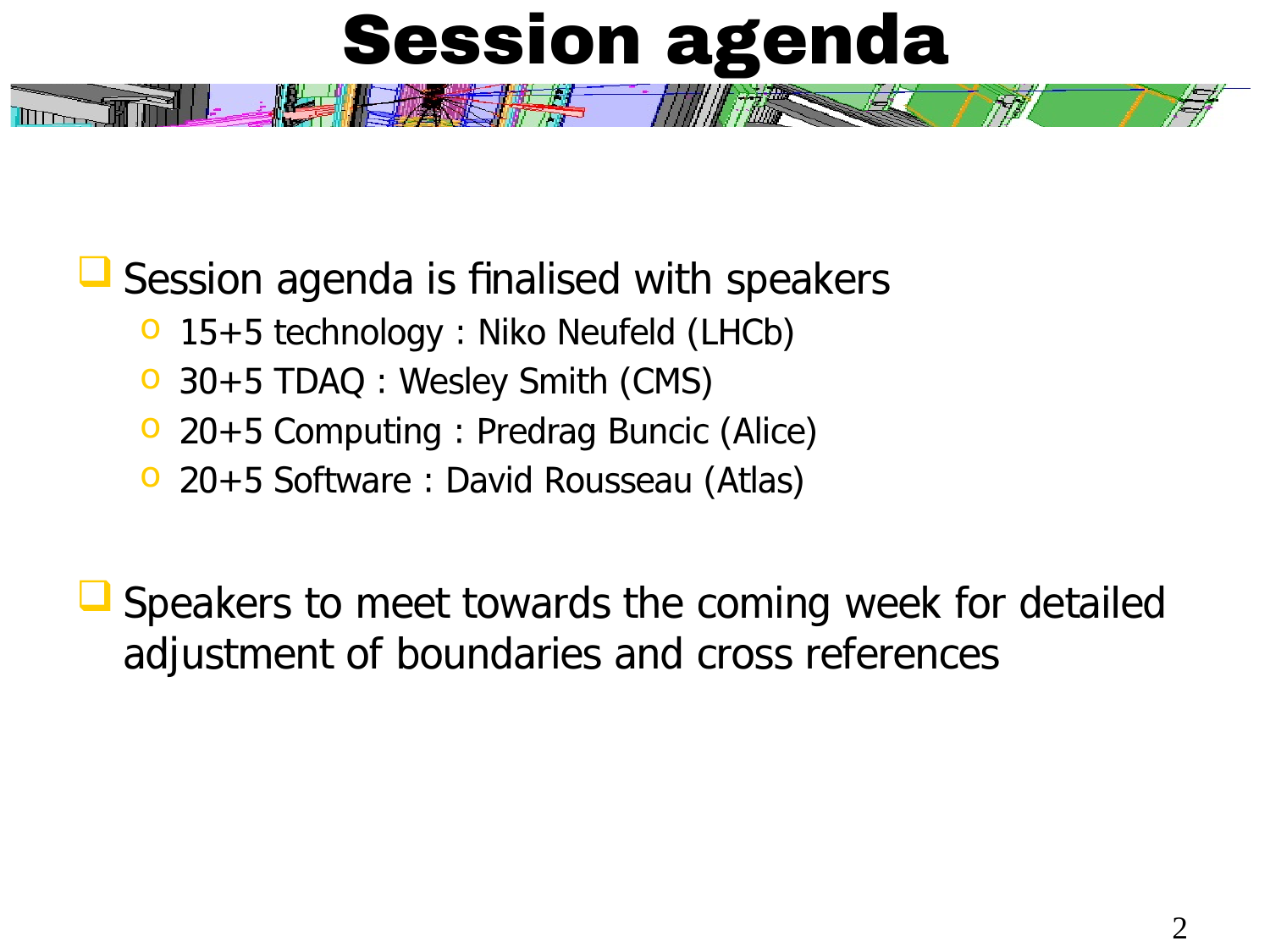

# Session agenda

Session agenda is finalised with speakers
15+5 technology : Niko Neufeld (LHCb)
30+5 TDAQ : Wesley Smith (CMS)
20+5 Computing : Predrag Buncic (Alice)
20+5 Software : David Rousseau (Atlas)

Speakers to meet towards the coming week for detailed adjustment of boundaries and cross references